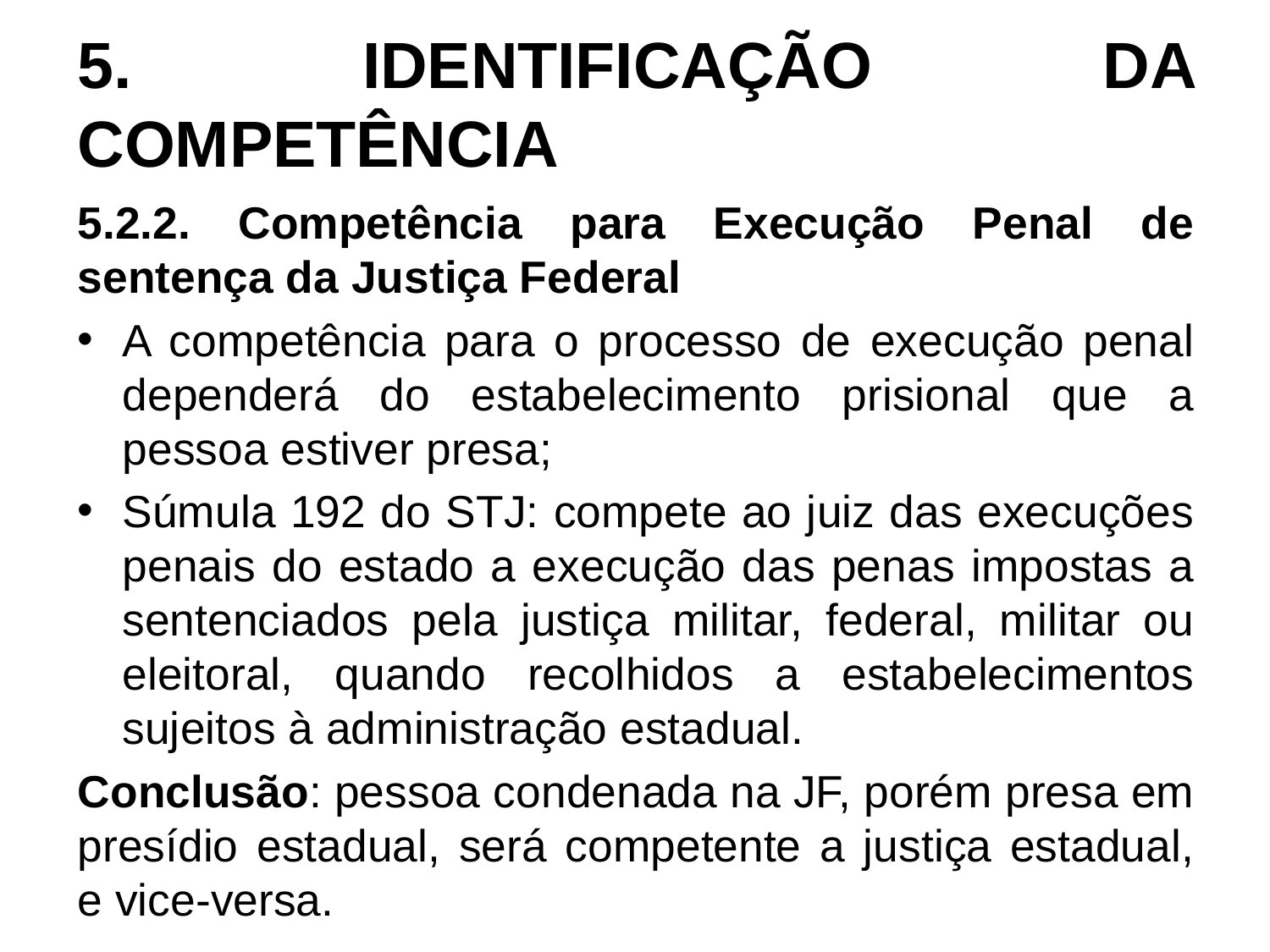

# 5. IDENTIFICAÇÃO DA COMPETÊNCIA
5.2.2. Competência para Execução Penal de sentença da Justiça Federal
A competência para o processo de execução penal dependerá do estabelecimento prisional que a pessoa estiver presa;
Súmula 192 do STJ: compete ao juiz das execuções penais do estado a execução das penas impostas a sentenciados pela justiça militar, federal, militar ou eleitoral, quando recolhidos a estabelecimentos sujeitos à administração estadual.
Conclusão: pessoa condenada na JF, porém presa em presídio estadual, será competente a justiça estadual, e vice-versa.